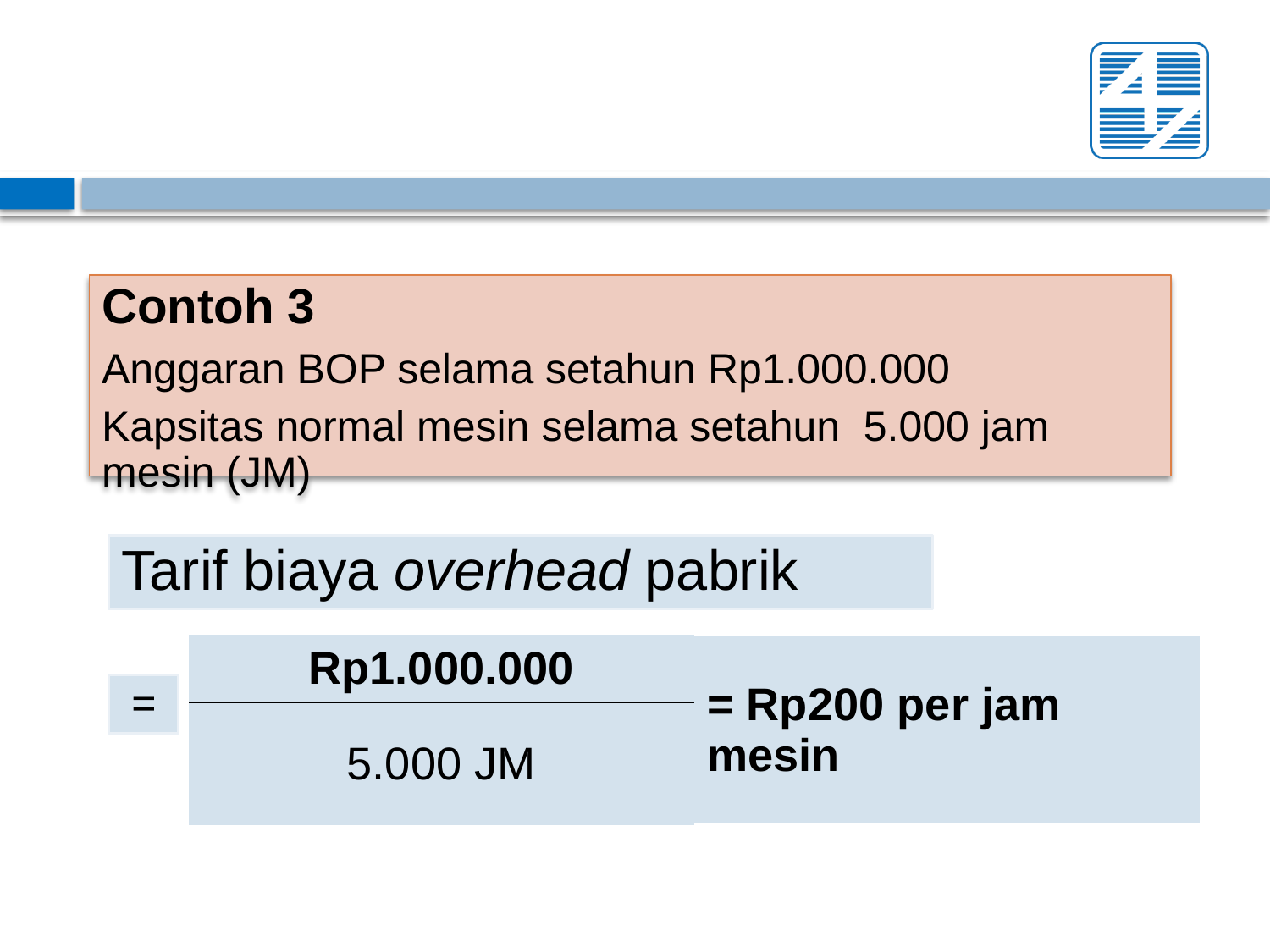

Contoh 3
Anggaran BOP selama setahun Rp1.000.000
Kapsitas normal mesin selama setahun  5.000 jam mesin (JM)

Tarif biaya overhead pabrik
| Rp1.000.000 | = Rp200 per jam mesin |
| --- | --- |
| 5.000 JM |  |
=